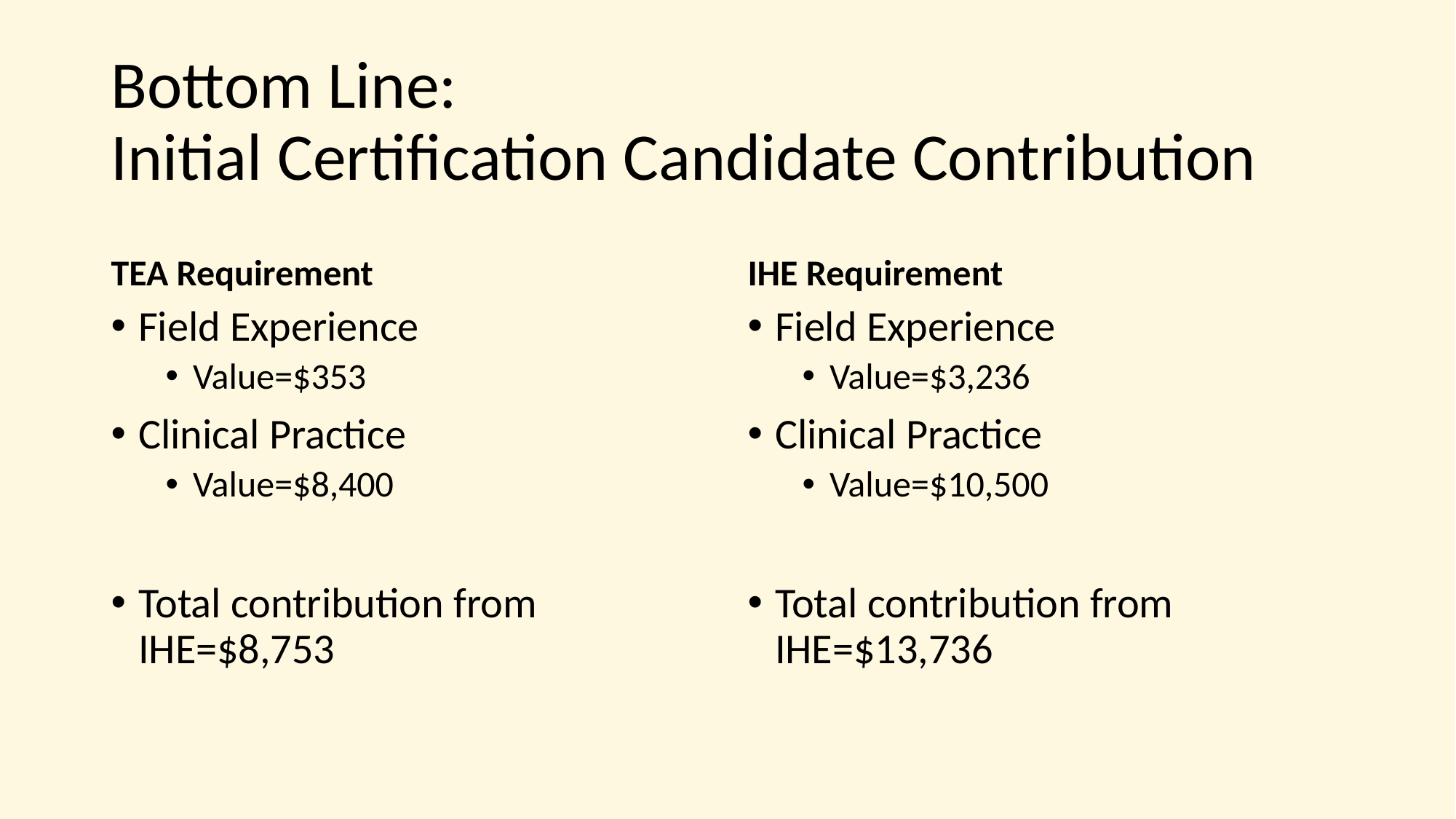

# Bottom Line: Initial Certification Candidate Contribution
TEA Requirement
IHE Requirement
Field Experience
Value=$353
Clinical Practice
Value=$8,400

Total contribution from IHE=$8,753
Field Experience
Value=$3,236
Clinical Practice
Value=$10,500

Total contribution from IHE=$13,736